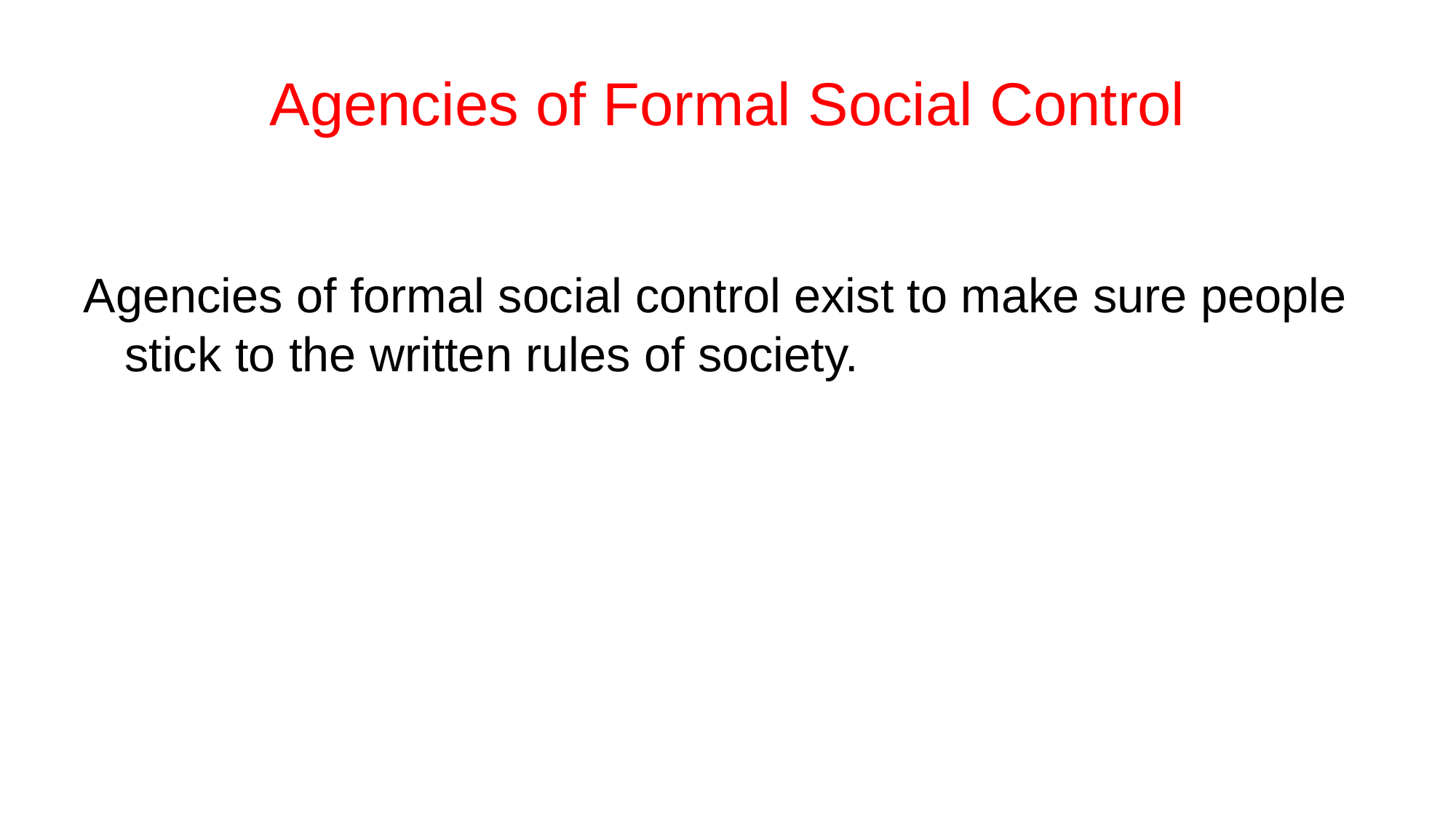

# Agencies of Formal Social Control

Agencies of formal social control exist to make sure people stick to the written rules of society.